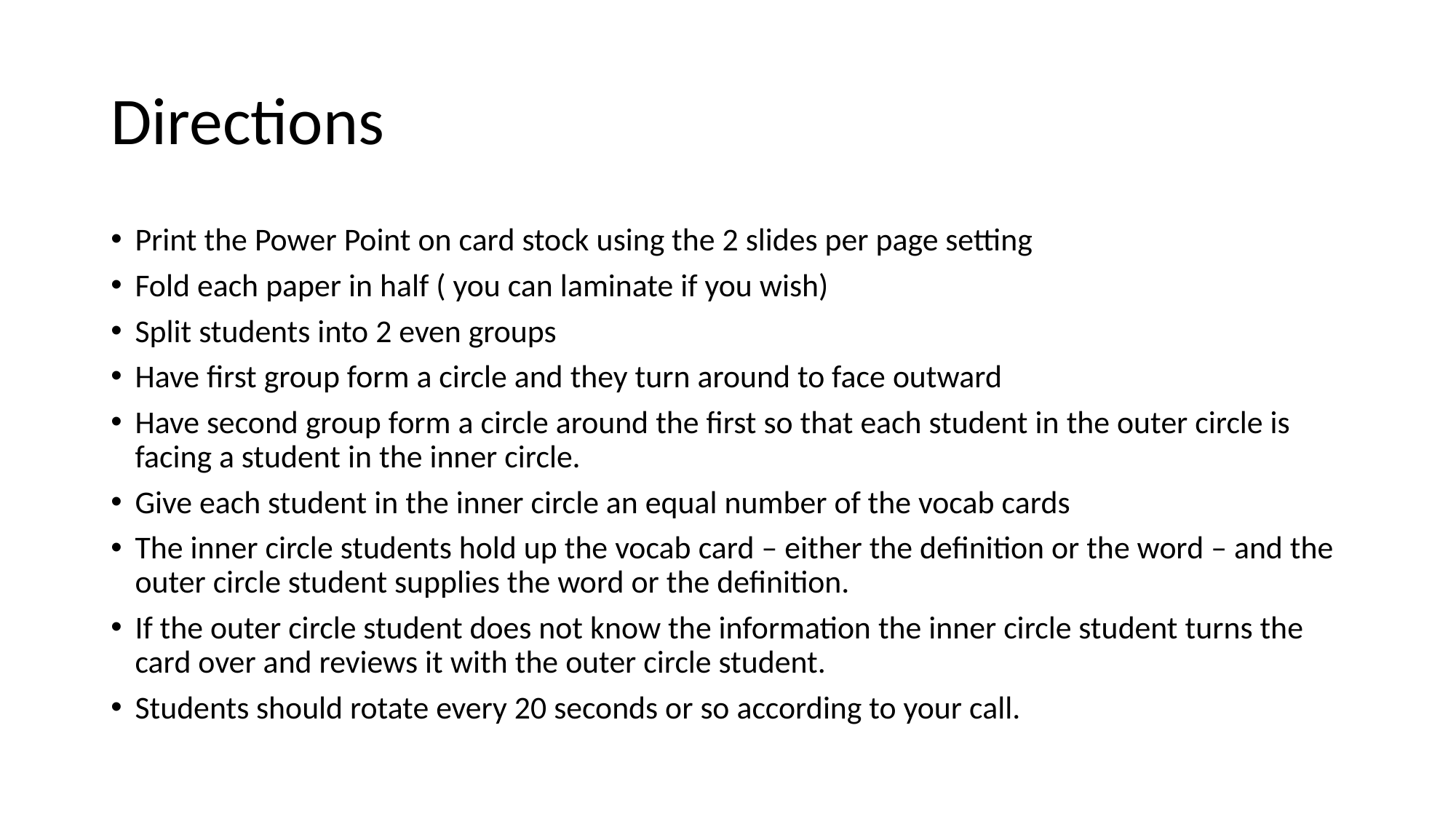

# Directions
Print the Power Point on card stock using the 2 slides per page setting
Fold each paper in half ( you can laminate if you wish)
Split students into 2 even groups
Have first group form a circle and they turn around to face outward
Have second group form a circle around the first so that each student in the outer circle is facing a student in the inner circle.
Give each student in the inner circle an equal number of the vocab cards
The inner circle students hold up the vocab card – either the definition or the word – and the outer circle student supplies the word or the definition.
If the outer circle student does not know the information the inner circle student turns the card over and reviews it with the outer circle student.
Students should rotate every 20 seconds or so according to your call.